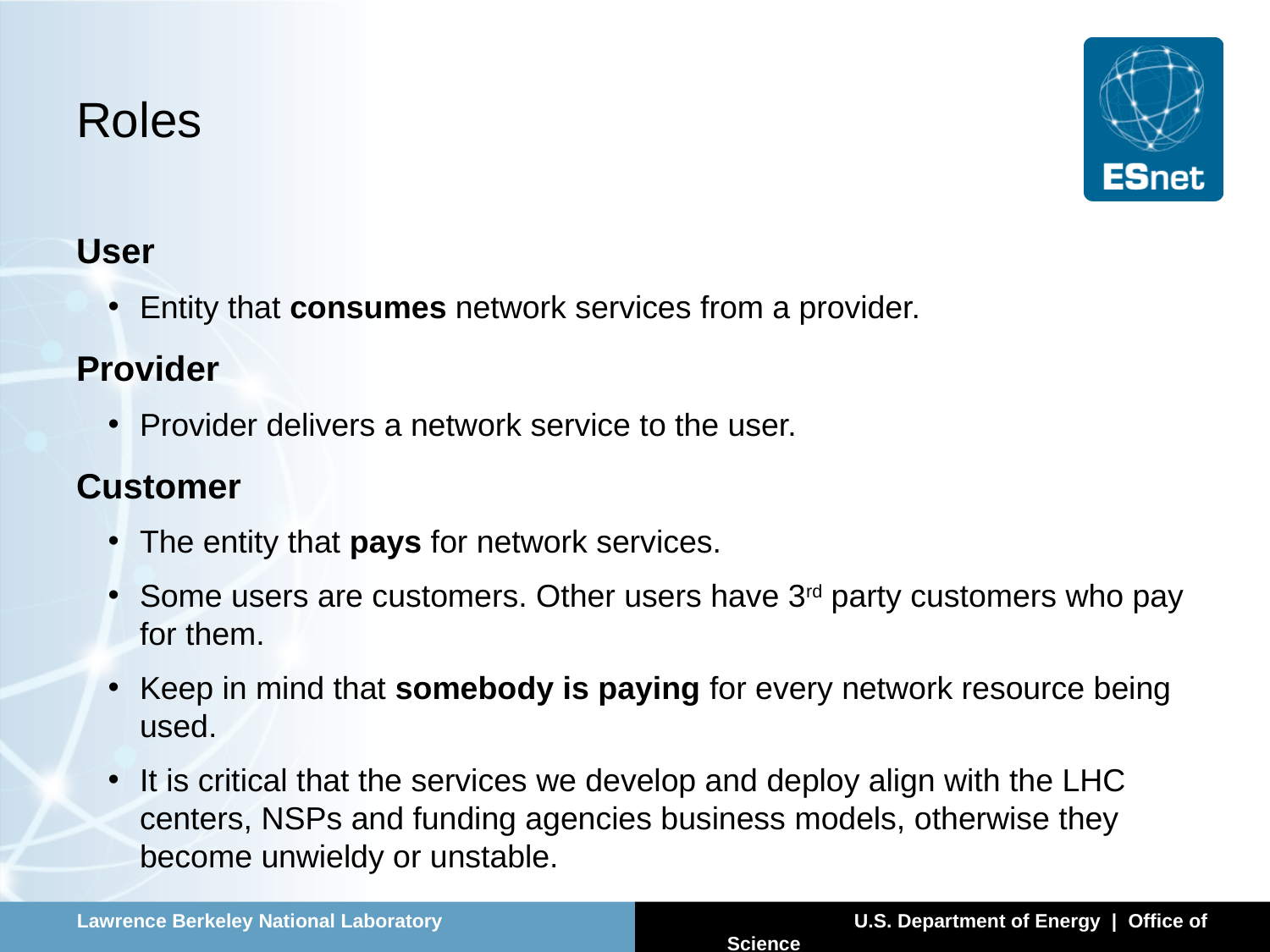

# Roles
User
Entity that consumes network services from a provider.
Provider
Provider delivers a network service to the user.
Customer
The entity that pays for network services.
Some users are customers. Other users have 3rd party customers who pay for them.
Keep in mind that somebody is paying for every network resource being used.
It is critical that the services we develop and deploy align with the LHC centers, NSPs and funding agencies business models, otherwise they become unwieldy or unstable.